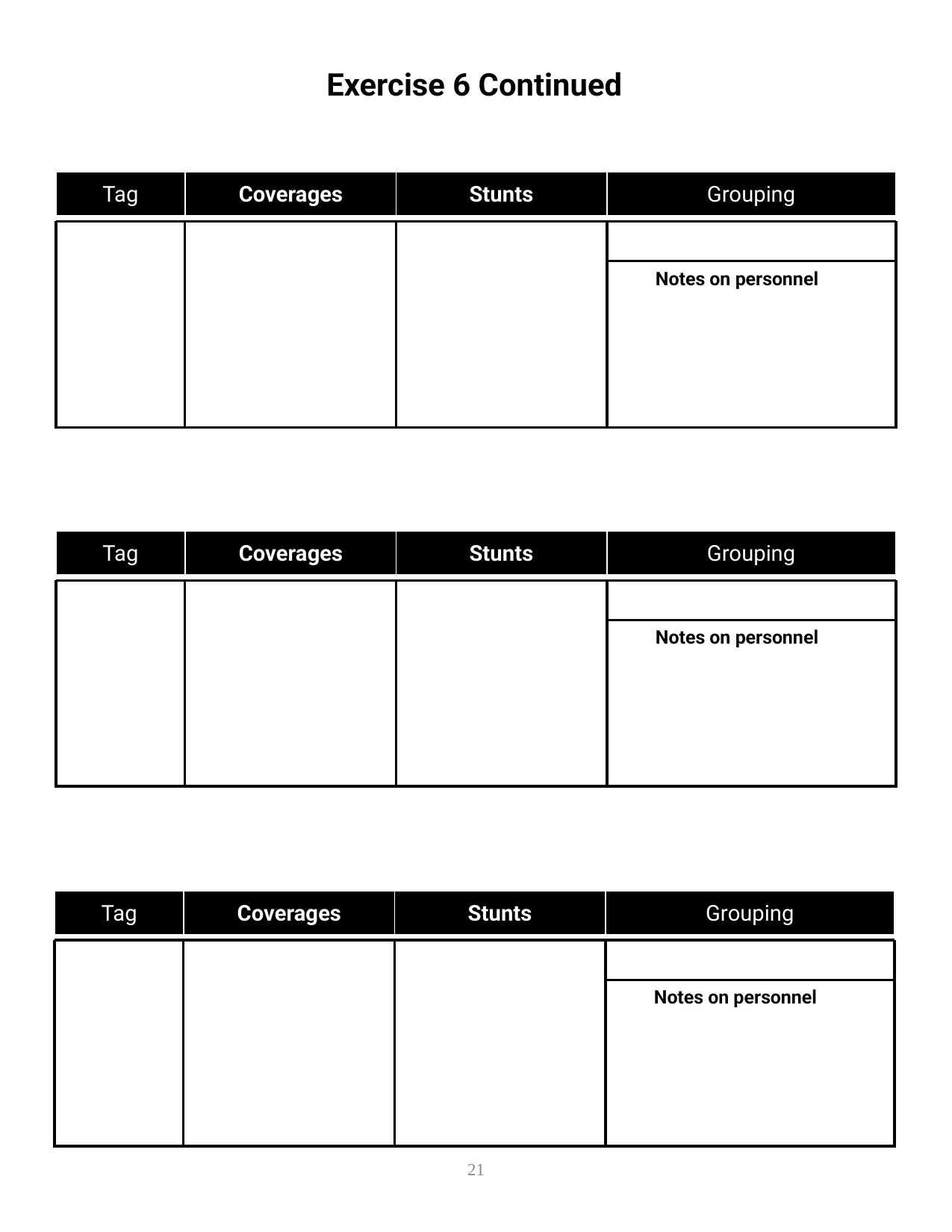

Exercise 6 Continued

| Tag | Coverages | Stunts | Grouping |
| --- | --- | --- | --- |

Notes on personnel
| Tag | Coverages | Stunts | Grouping |
| --- | --- | --- | --- |

Notes on personnel
| Tag | Coverages | Stunts | Grouping |
| --- | --- | --- | --- |

Notes on personnel
21